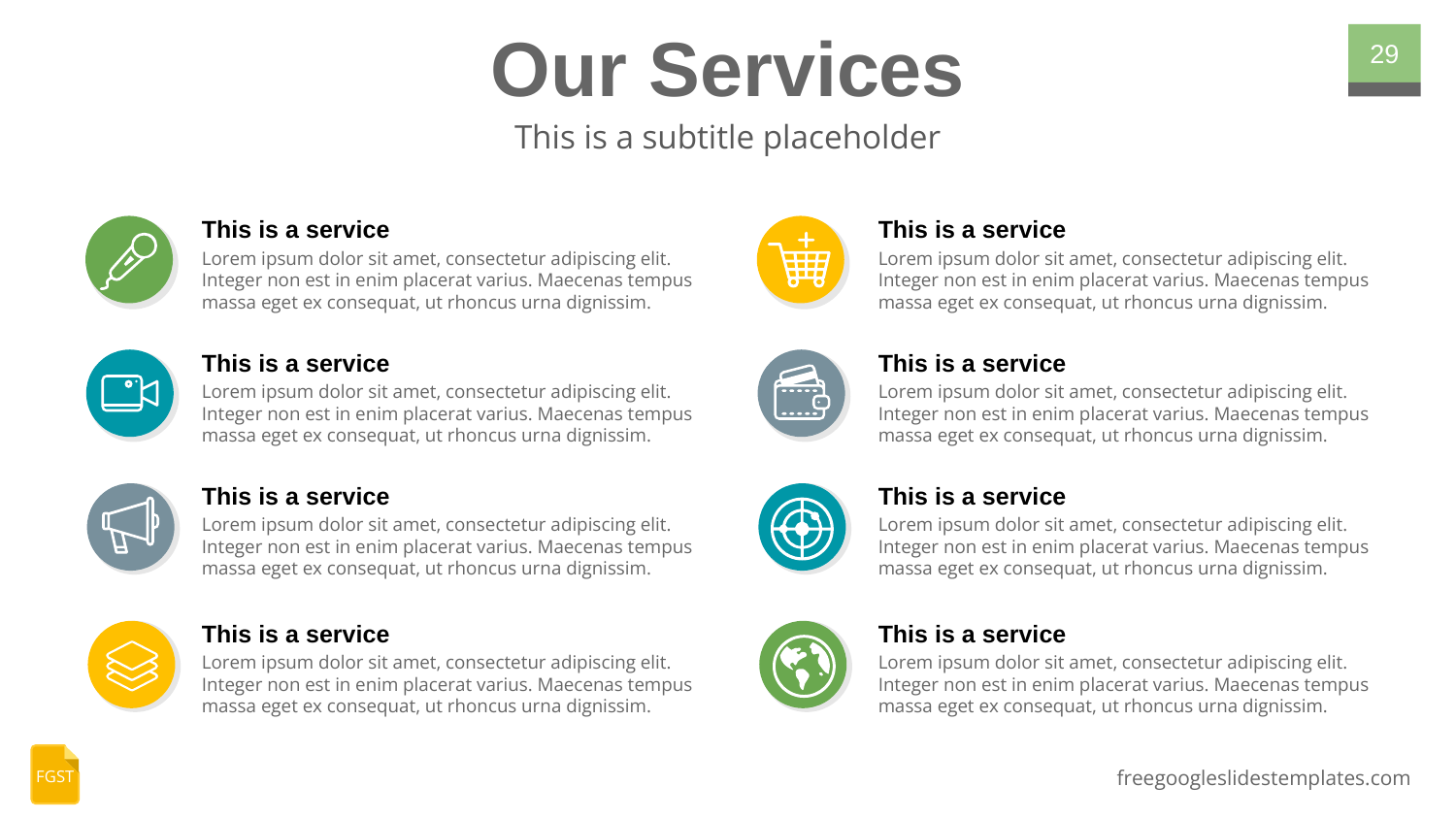

# Our Services
29
This is a subtitle placeholder
This is a service
This is a service

Lorem ipsum dolor sit amet, consectetur adipiscing elit. Integer non est in enim placerat varius. Maecenas tempus massa eget ex consequat, ut rhoncus urna dignissim.
Lorem ipsum dolor sit amet, consectetur adipiscing elit. Integer non est in enim placerat varius. Maecenas tempus massa eget ex consequat, ut rhoncus urna dignissim.
This is a service
This is a service

Lorem ipsum dolor sit amet, consectetur adipiscing elit. Integer non est in enim placerat varius. Maecenas tempus massa eget ex consequat, ut rhoncus urna dignissim.
Lorem ipsum dolor sit amet, consectetur adipiscing elit. Integer non est in enim placerat varius. Maecenas tempus massa eget ex consequat, ut rhoncus urna dignissim.
This is a service
This is a service

Lorem ipsum dolor sit amet, consectetur adipiscing elit. Integer non est in enim placerat varius. Maecenas tempus massa eget ex consequat, ut rhoncus urna dignissim.
Lorem ipsum dolor sit amet, consectetur adipiscing elit. Integer non est in enim placerat varius. Maecenas tempus massa eget ex consequat, ut rhoncus urna dignissim.
This is a service
This is a service

Lorem ipsum dolor sit amet, consectetur adipiscing elit. Integer non est in enim placerat varius. Maecenas tempus massa eget ex consequat, ut rhoncus urna dignissim.
Lorem ipsum dolor sit amet, consectetur adipiscing elit. Integer non est in enim placerat varius. Maecenas tempus massa eget ex consequat, ut rhoncus urna dignissim.